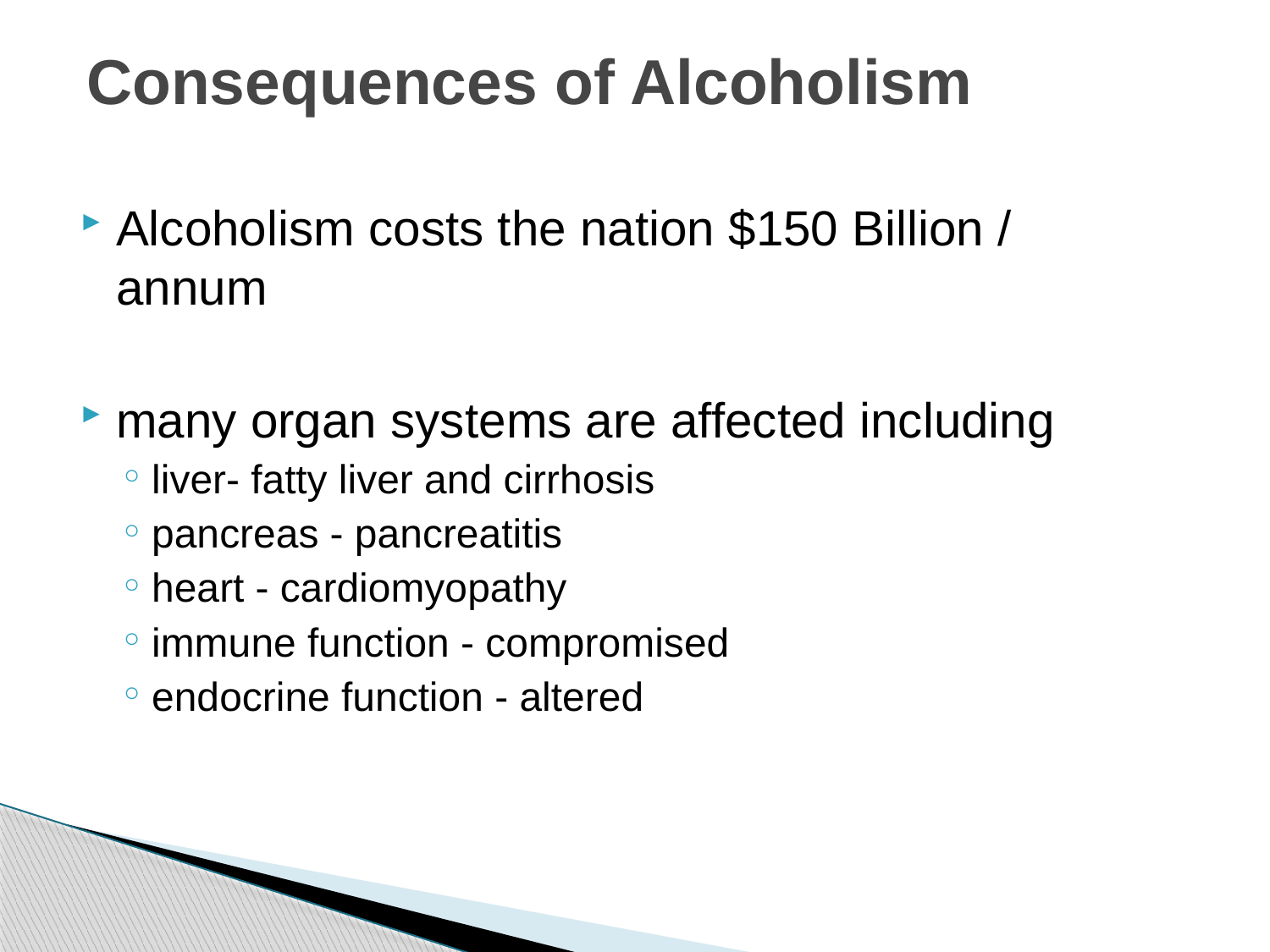

# Consequences of Alcoholism
Alcoholism costs the nation $150 Billion / annum

many organ systems are affected including
liver- fatty liver and cirrhosis
pancreas - pancreatitis
heart - cardiomyopathy
immune function - compromised
endocrine function - altered